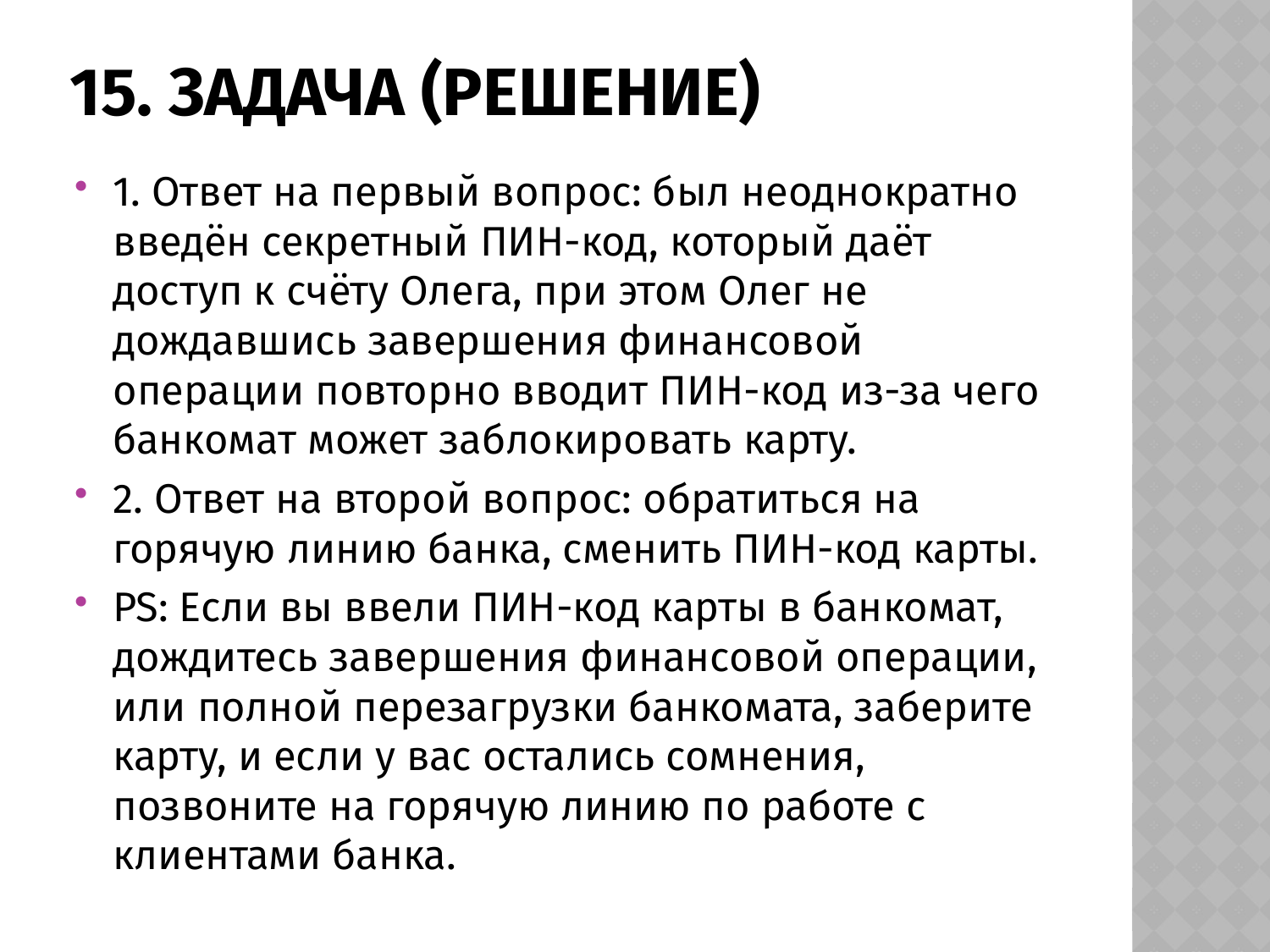

# 15. Задача (решение)
1. Ответ на первый вопрос: был неоднократно введён секретный ПИН-код, который даёт доступ к счёту Олега, при этом Олег не дождавшись завершения финансовой операции повторно вводит ПИН-код из-за чего банкомат может заблокировать карту.
2. Ответ на второй вопрос: обратиться на горячую линию банка, сменить ПИН-код карты.
PS: Если вы ввели ПИН-код карты в банкомат, дождитесь завершения финансовой операции, или полной перезагрузки банкомата, заберите карту, и если у вас остались сомнения, позвоните на горячую линию по работе с клиентами банка.